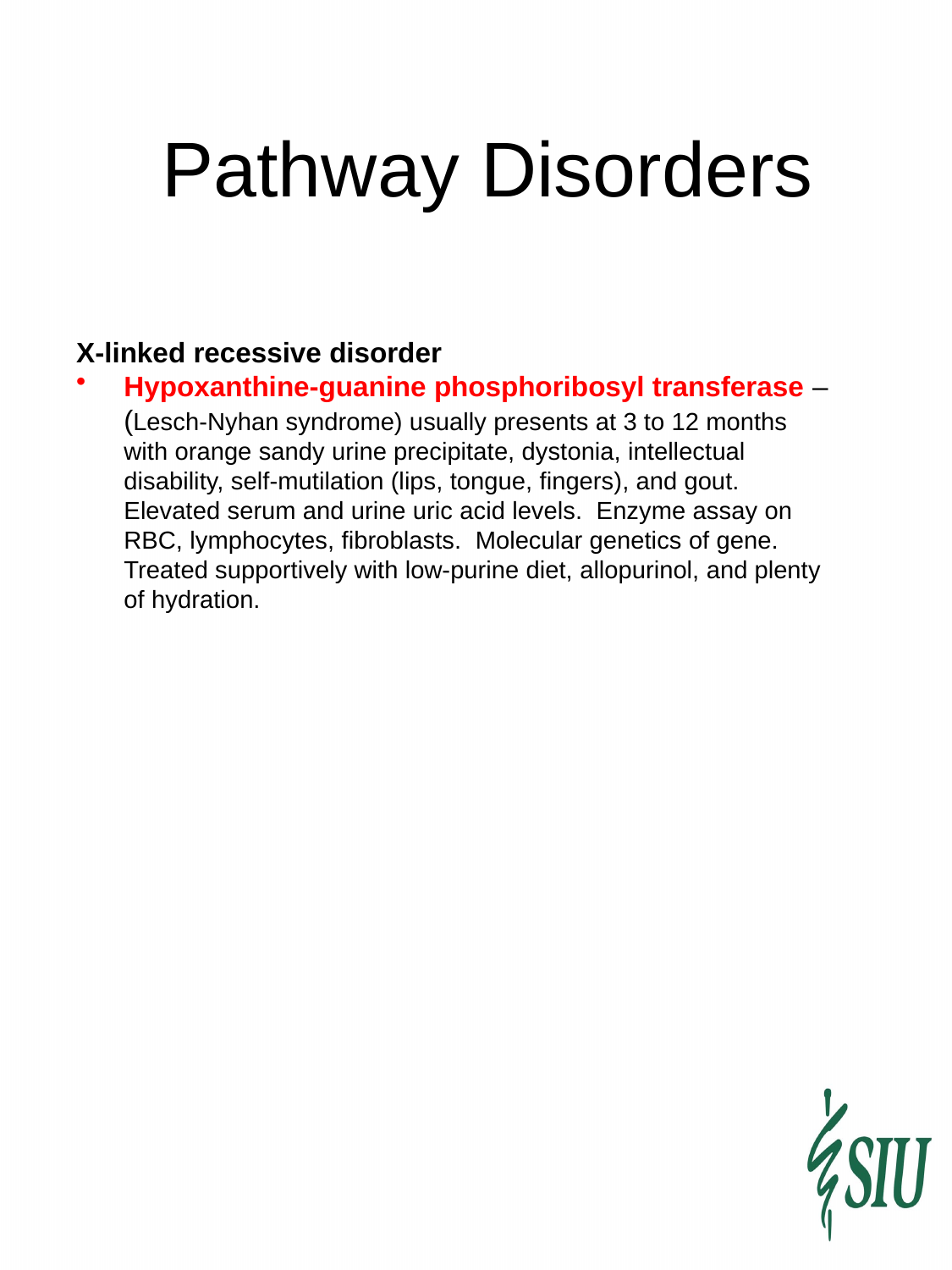

# Pathway Disorders
X-linked recessive disorder
Hypoxanthine-guanine phosphoribosyl transferase – (Lesch-Nyhan syndrome) usually presents at 3 to 12 months with orange sandy urine precipitate, dystonia, intellectual disability, self-mutilation (lips, tongue, fingers), and gout.  Elevated serum and urine uric acid levels.  Enzyme assay on RBC, lymphocytes, fibroblasts.  Molecular genetics of gene.  Treated supportively with low-purine diet, allopurinol, and plenty of hydration.